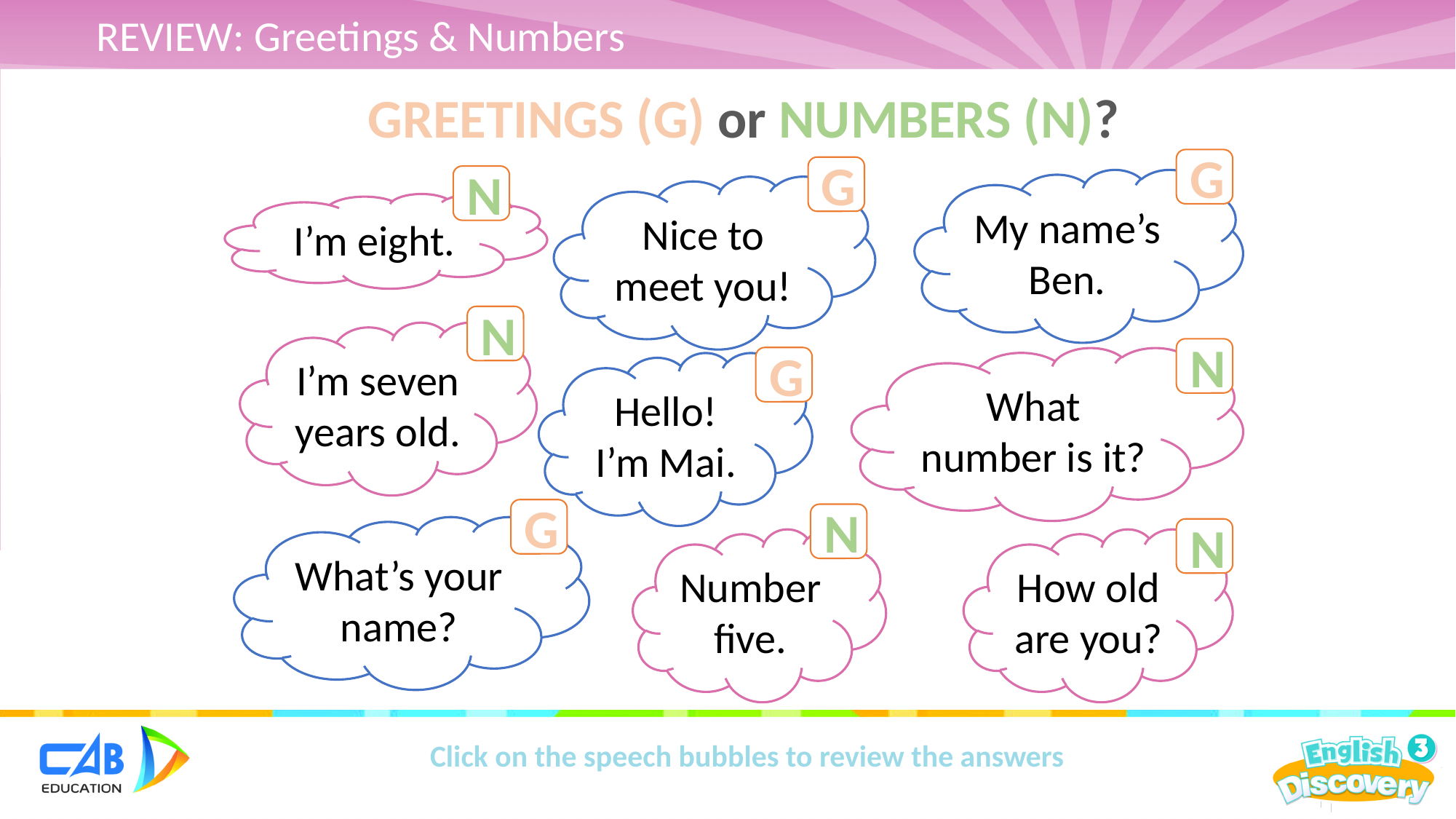

REVIEW: Greetings & Numbers
# GREETINGS (G) or NUMBERS (N)?
G
G
N
My name’s Ben.
Nice to meet you!
I’m eight.
N
I’m seven years old.
N
G
What number is it?
Hello! I’m Mai.
G
N
What’s your name?
N
Number five.
How old are you?
Click on the speech bubbles to review the answers